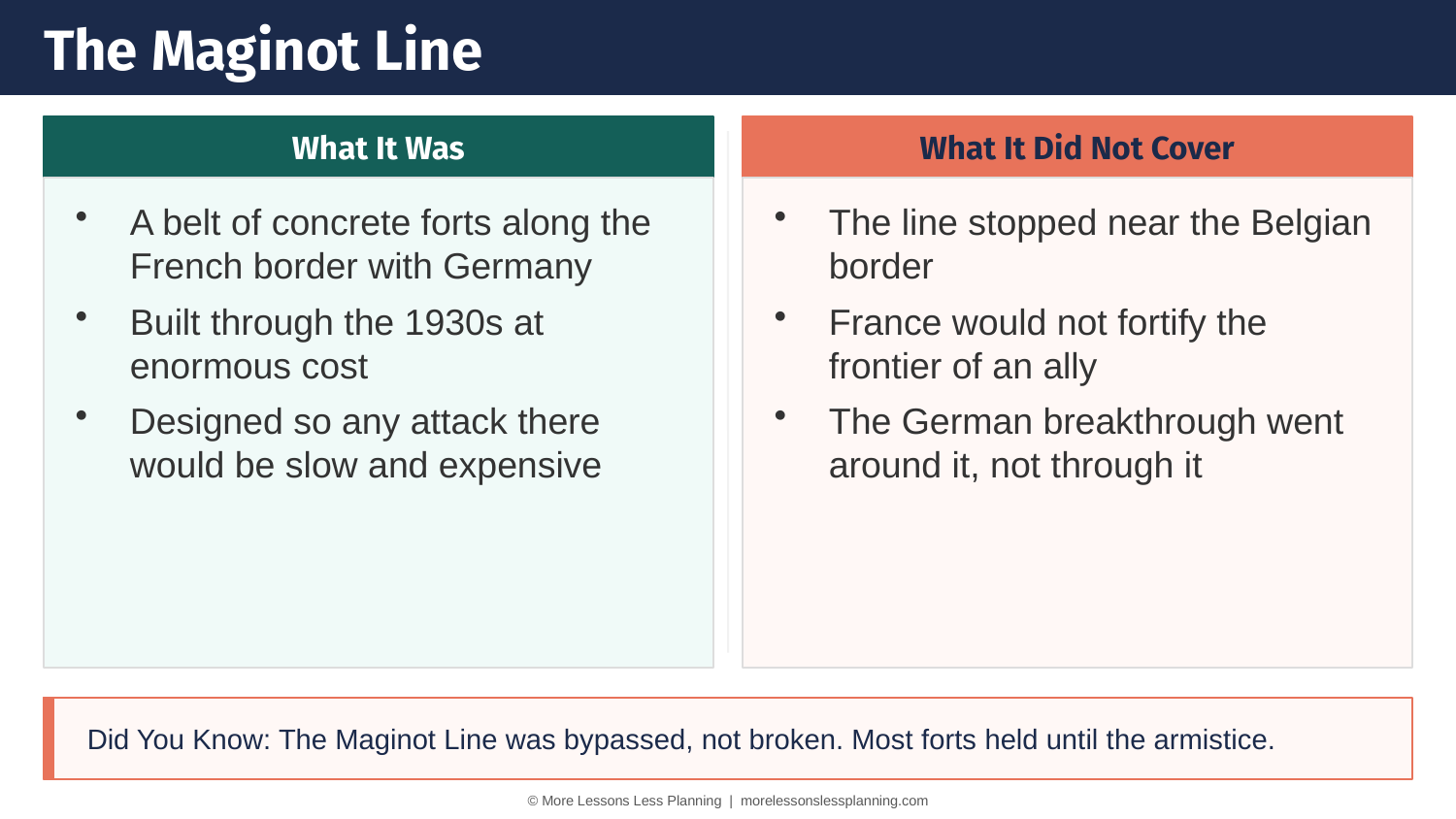

The Maginot Line

What It Was

What It Did Not Cover

A belt of concrete forts along the French border with Germany
Built through the 1930s at enormous cost
Designed so any attack there would be slow and expensive
The line stopped near the Belgian border
France would not fortify the frontier of an ally
The German breakthrough went around it, not through it

Did You Know: The Maginot Line was bypassed, not broken. Most forts held until the armistice.
© More Lessons Less Planning  |  morelessonslessplanning.com